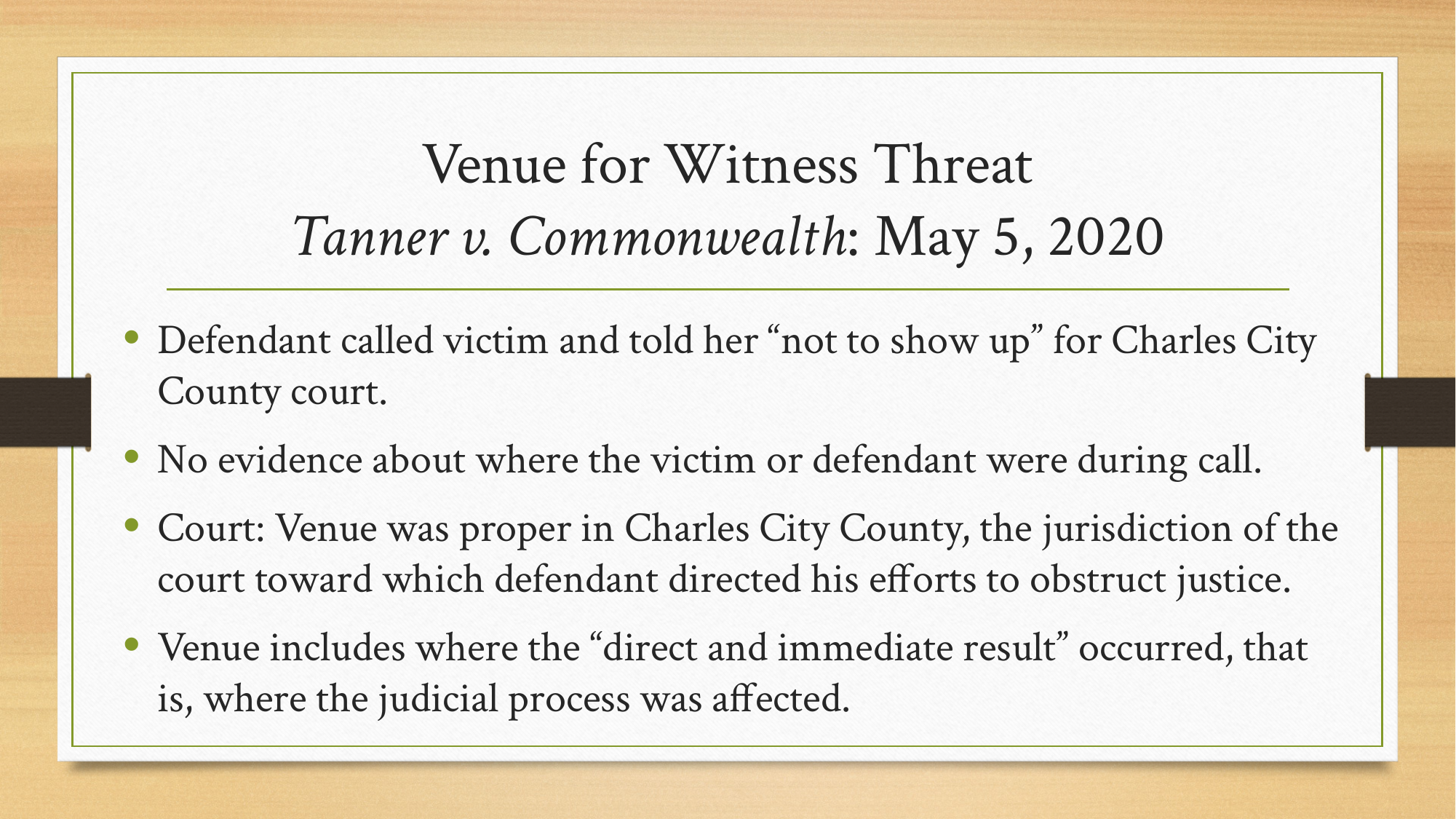

# Venue for Witness Threat Tanner v. Commonwealth: May 5, 2020
Defendant called victim and told her “not to show up” for Charles City County court.
No evidence about where the victim or defendant were during call.
Court: Venue was proper in Charles City County, the jurisdiction of the court toward which defendant directed his efforts to obstruct justice.
Venue includes where the “direct and immediate result” occurred, that is, where the judicial process was affected.